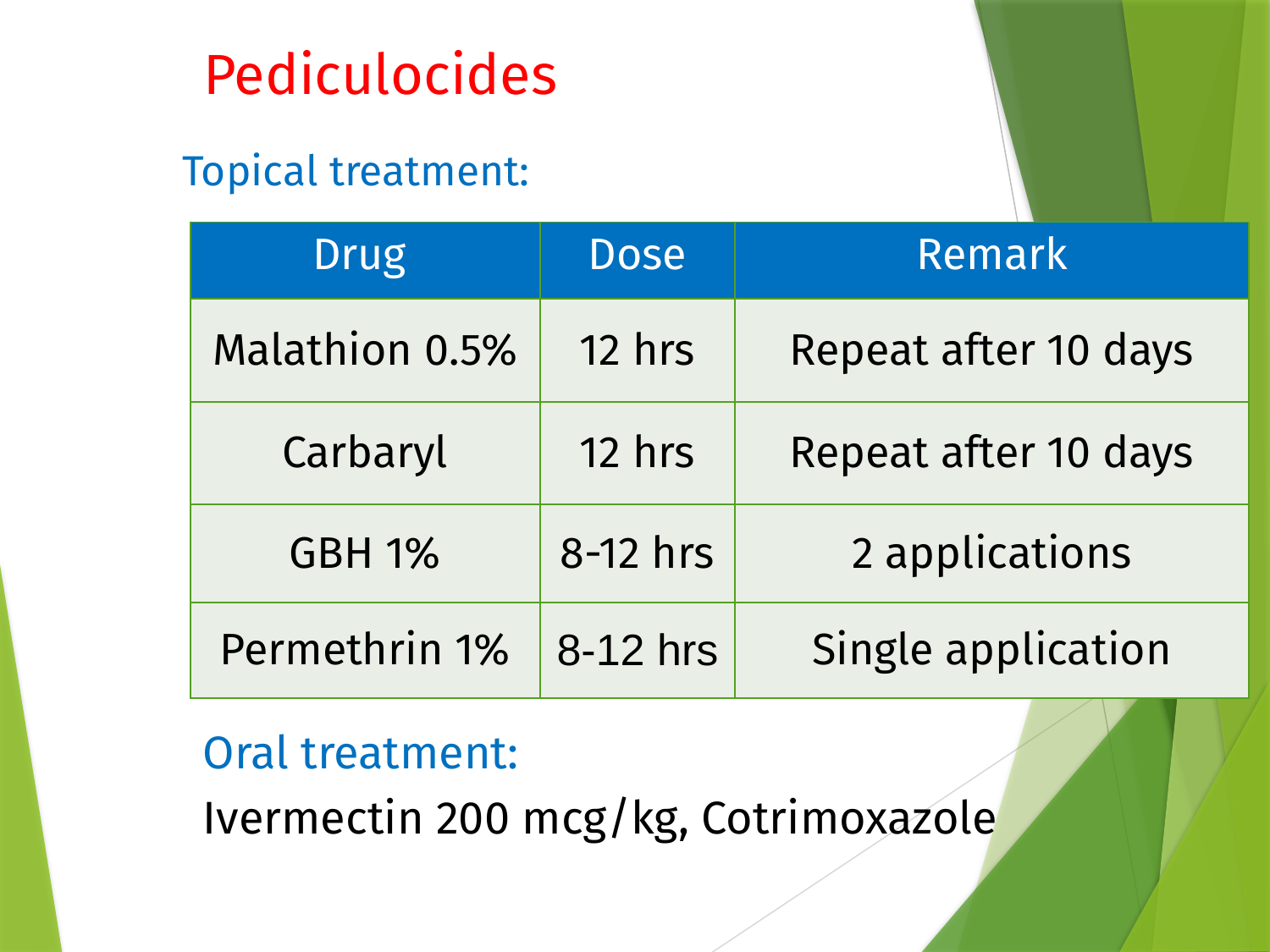

# Pediculocides
Topical treatment:
| Drug | Dose | Remark |
| --- | --- | --- |
| Malathion 0.5% | 12 hrs | Repeat after 10 days |
| Carbaryl | 12 hrs | Repeat after 10 days |
| GBH 1% | 8-12 hrs | 2 applications |
| Permethrin 1% | 8-12 hrs | Single application |
Oral treatment:
Ivermectin 200 mcg/kg, Cotrimoxazole